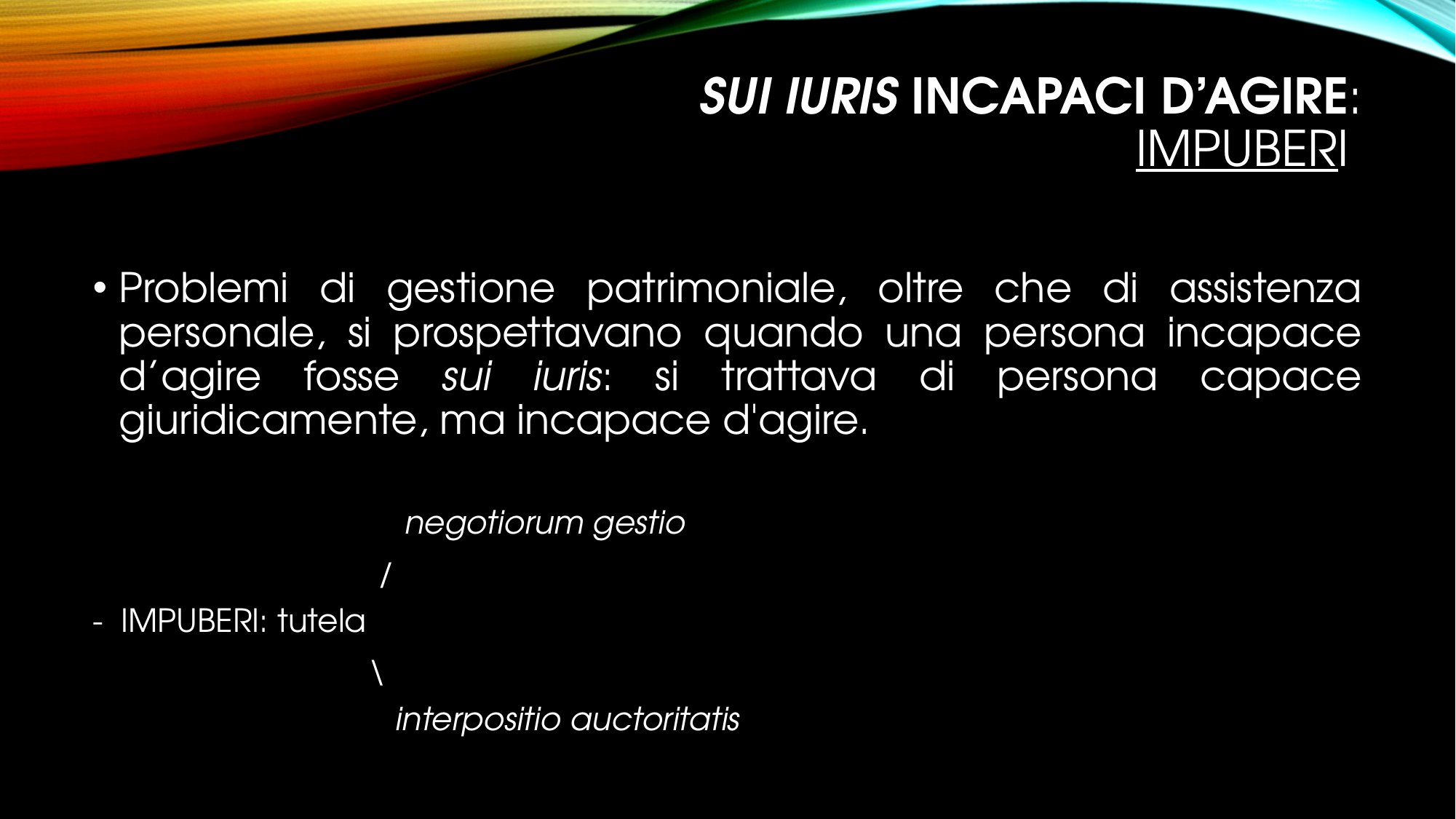

# SUI IURIS INCAPACI D’AGIRE: IMPUBERI
Problemi di gestione patrimoniale, oltre che di assistenza personale, si prospettavano quando una persona incapace d’agire fosse sui iuris: si trattava di persona capace giuridicamente, ma incapace d'agire.

                                   negotiorum gestio
                                /
-  IMPUBERI: tutela
                               \
                                  interpositio auctoritatis